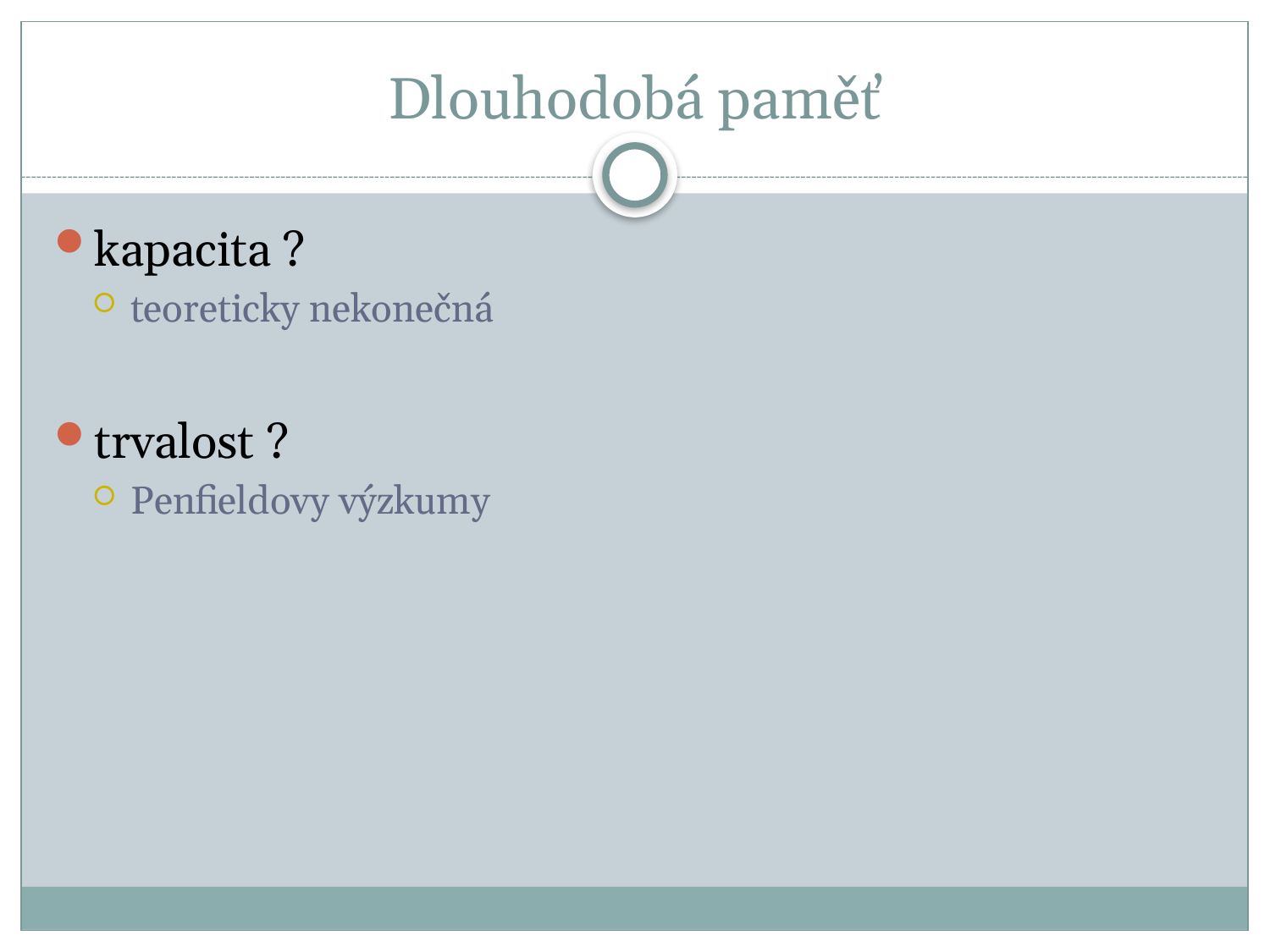

# Dlouhodobá paměť
kapacita ?
teoreticky nekonečná

trvalost ?
Penfieldovy výzkumy